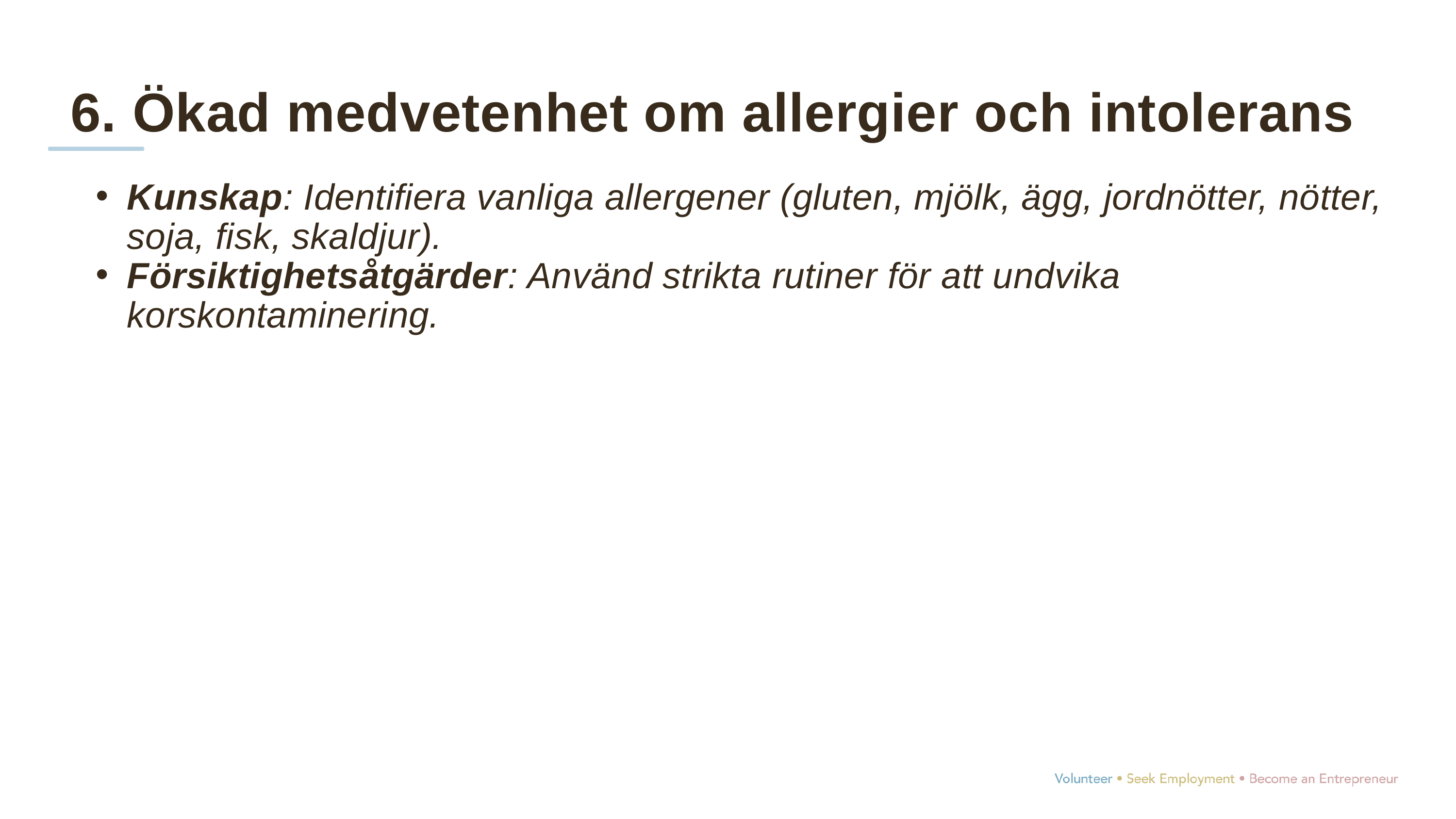

6. Ökad medvetenhet om allergier och intolerans

Kunskap: Identifiera vanliga allergener (gluten, mjölk, ägg, jordnötter, nötter, soja, fisk, skaldjur).
Försiktighetsåtgärder: Använd strikta rutiner för att undvika korskontaminering.